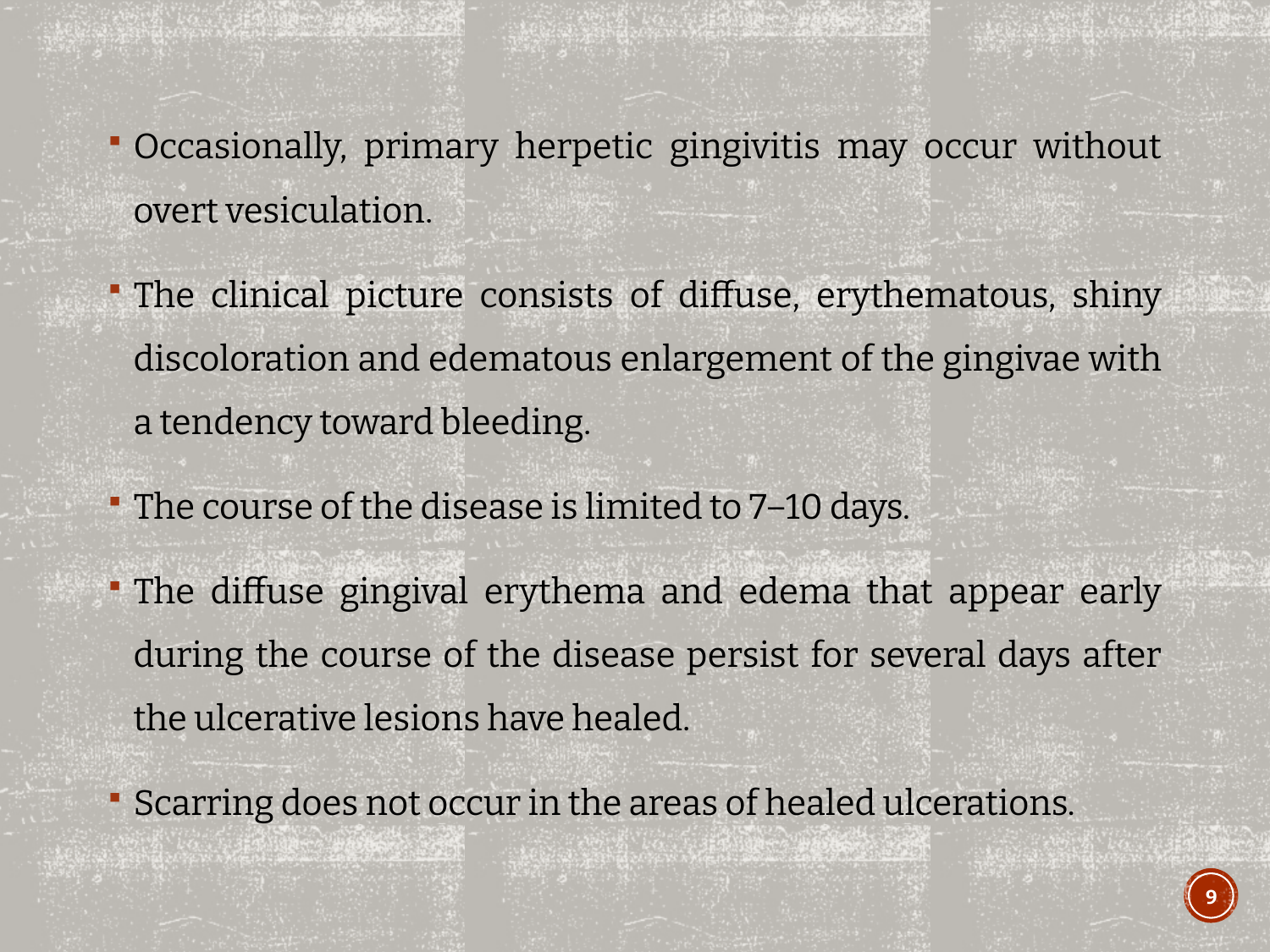

Occasionally, primary herpetic gingivitis may occur without overt vesiculation.
The clinical picture consists of diffuse, erythematous, shiny discoloration and edematous enlargement of the gingivae with a tendency toward bleeding.
The course of the disease is limited to 7–10 days.
The diffuse gingival erythema and edema that appear early during the course of the disease persist for several days after the ulcerative lesions have healed.
Scarring does not occur in the areas of healed ulcerations.
9